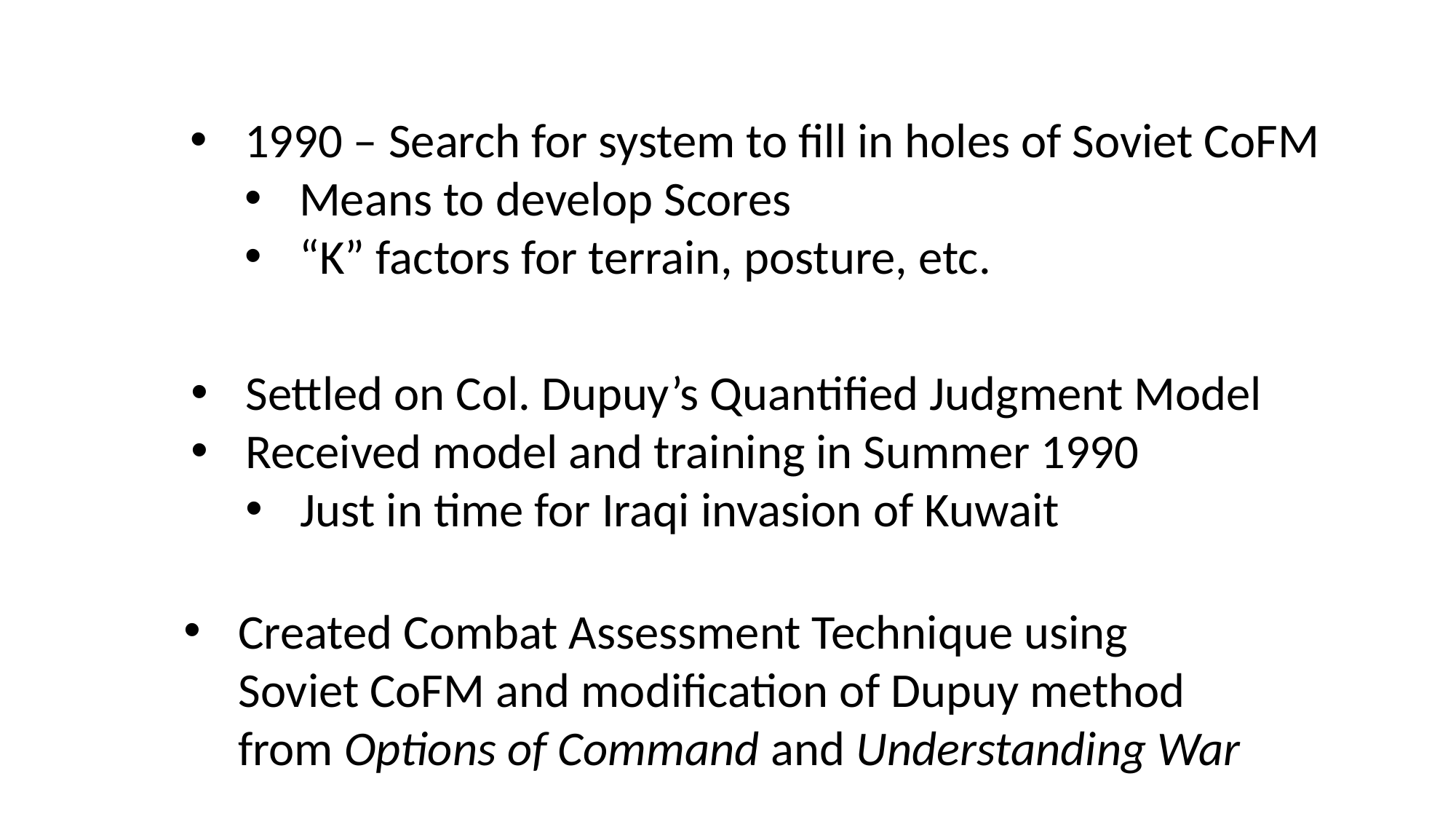

1990 – Search for system to fill in holes of Soviet CoFM
Means to develop Scores
“K” factors for terrain, posture, etc.
Settled on Col. Dupuy’s Quantified Judgment Model
Received model and training in Summer 1990
Just in time for Iraqi invasion of Kuwait
Created Combat Assessment Technique using Soviet CoFM and modification of Dupuy method from Options of Command and Understanding War